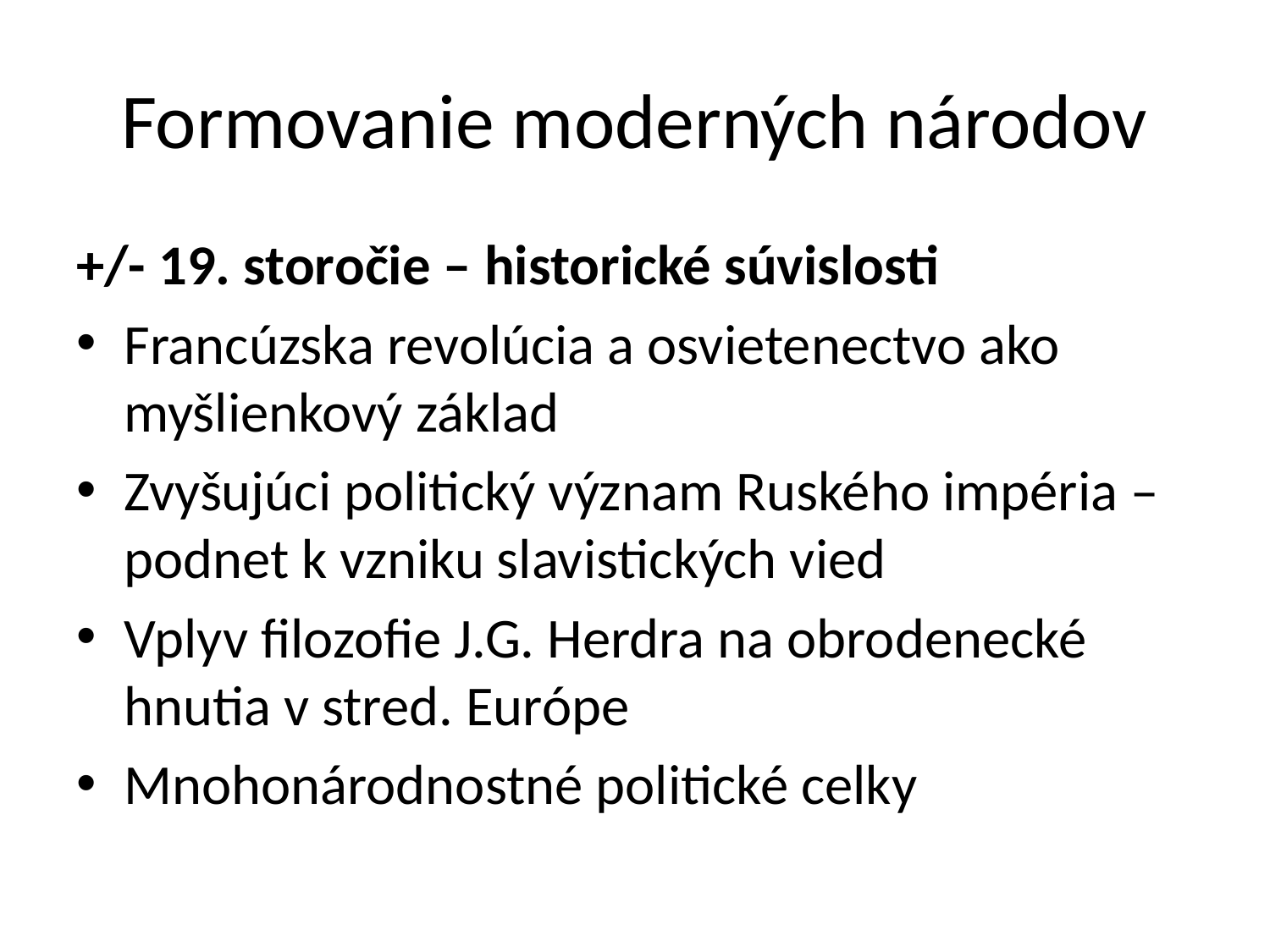

# Formovanie moderných národov
+/- 19. storočie – historické súvislosti
Francúzska revolúcia a osvietenectvo ako myšlienkový základ
Zvyšujúci politický význam Ruského impéria – podnet k vzniku slavistických vied
Vplyv filozofie J.G. Herdra na obrodenecké hnutia v stred. Európe
Mnohonárodnostné politické celky